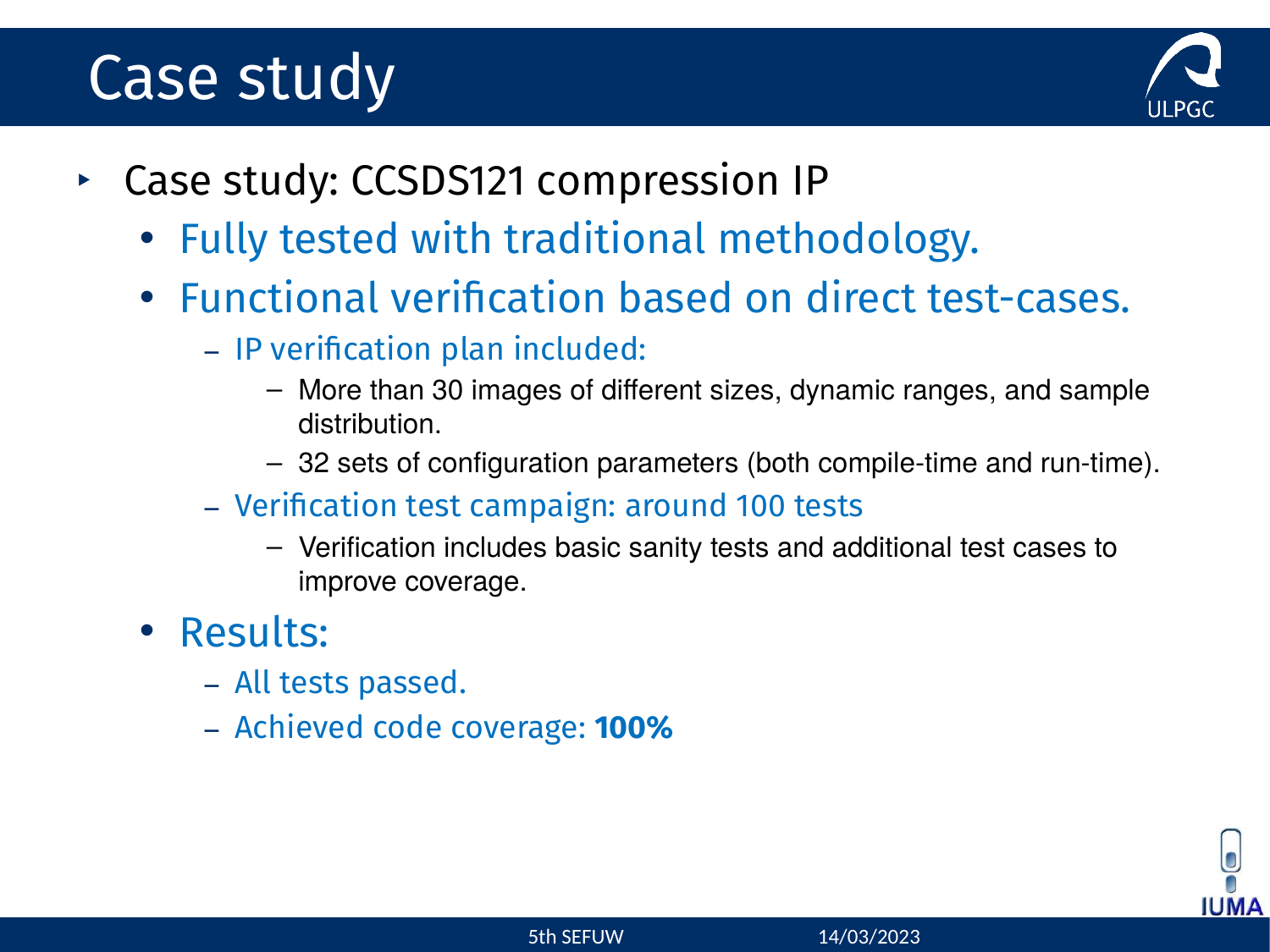

# Case study
Case study: CCSDS121 compression IP
Fully tested with traditional methodology.
Functional verification based on direct test-cases.
IP verification plan included:
More than 30 images of different sizes, dynamic ranges, and sample distribution.
32 sets of configuration parameters (both compile-time and run-time).
Verification test campaign: around 100 tests
Verification includes basic sanity tests and additional test cases to improve coverage.
Results:
All tests passed.
Achieved code coverage: 100%
5th SEFUW
14/03/2023